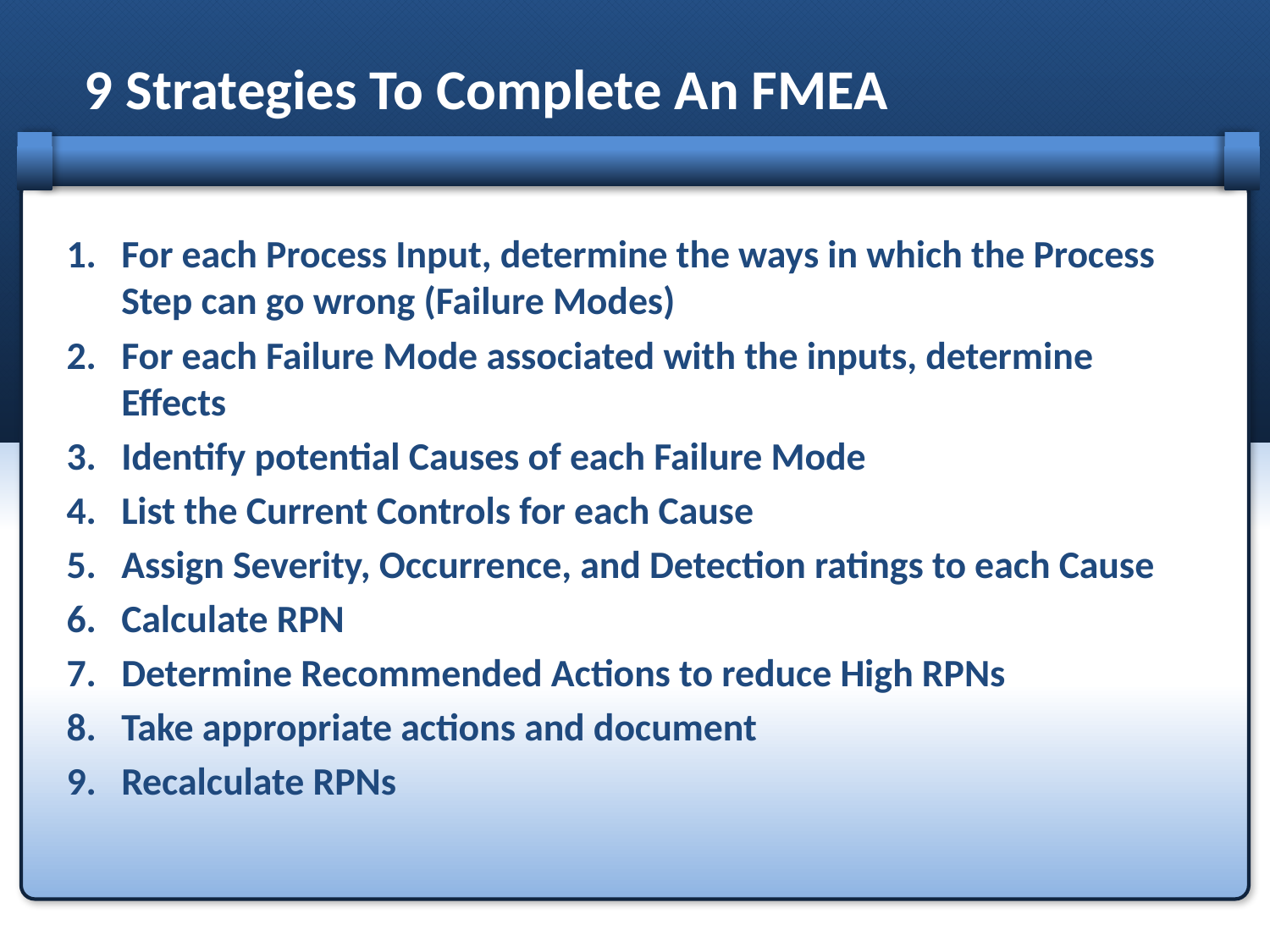

# 9 Strategies To Complete An FMEA
For each Process Input, determine the ways in which the Process Step can go wrong (Failure Modes)
For each Failure Mode associated with the inputs, determine Effects
Identify potential Causes of each Failure Mode
List the Current Controls for each Cause
Assign Severity, Occurrence, and Detection ratings to each Cause
Calculate RPN
Determine Recommended Actions to reduce High RPNs
Take appropriate actions and document
Recalculate RPNs